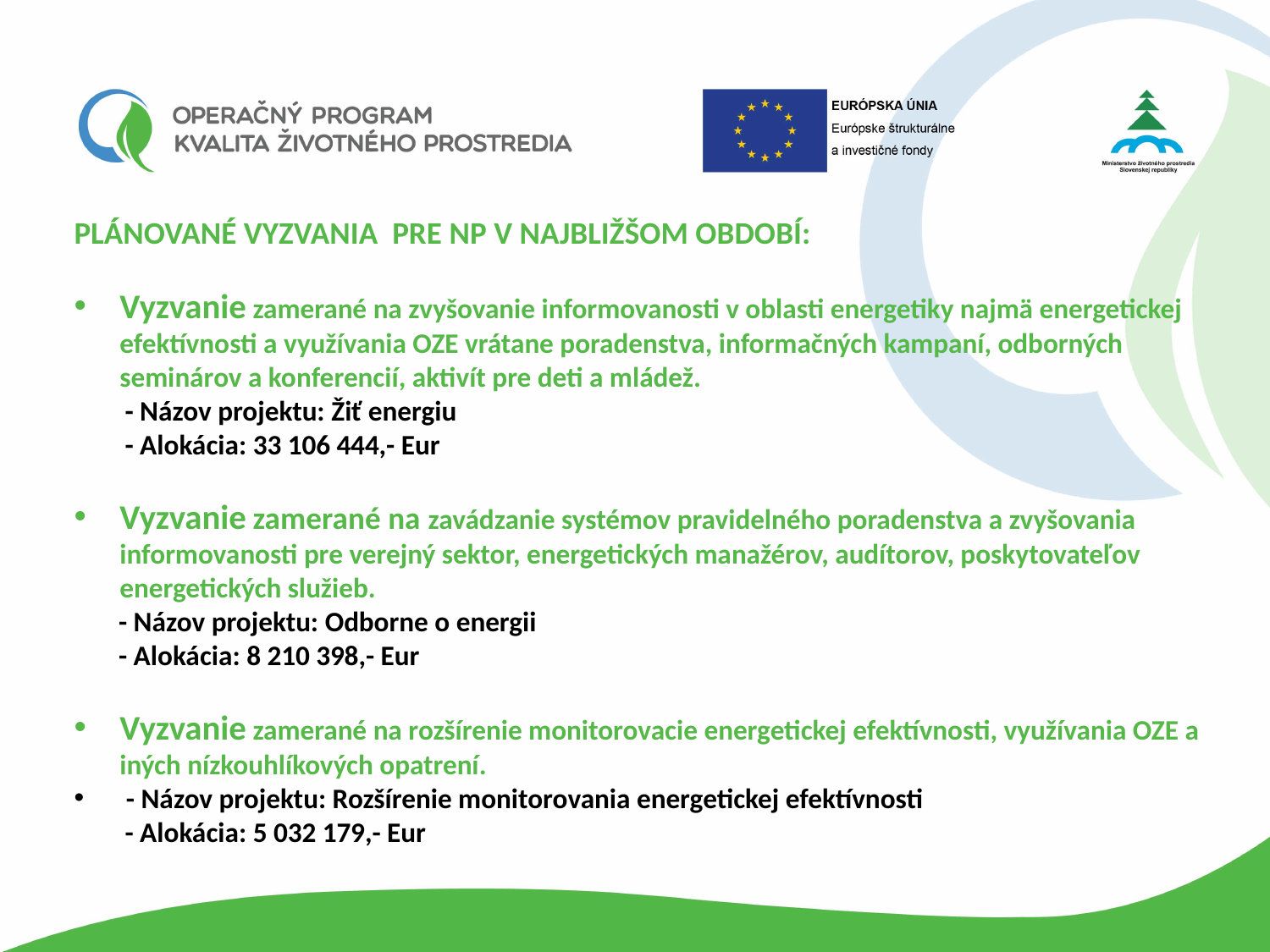

PLÁNOVANÉ VYZVANIA  PRE NP V NAJBLIŽŠOM OBDOBÍ:

Vyzvanie zamerané na zvyšovanie informovanosti v oblasti energetiky najmä energetickej efektívnosti a využívania OZE vrátane poradenstva, informačných kampaní, odborných seminárov a konferencií, aktivít pre deti a mládež.
        - Názov projektu: Žiť energiu
        - Alokácia: 33 106 444,- Eur

Vyzvanie zamerané na zavádzanie systémov pravidelného poradenstva a zvyšovania informovanosti pre verejný sektor, energetických manažérov, audítorov, poskytovateľov energetických služieb.
       - Názov projektu: Odborne o energii
       - Alokácia: 8 210 398,- Eur

Vyzvanie zamerané na rozšírenie monitorovacie energetickej efektívnosti, využívania OZE a iných nízkouhlíkových opatrení.
 - Názov projektu: Rozšírenie monitorovania energetickej efektívnosti
        - Alokácia: 5 032 179,- Eur